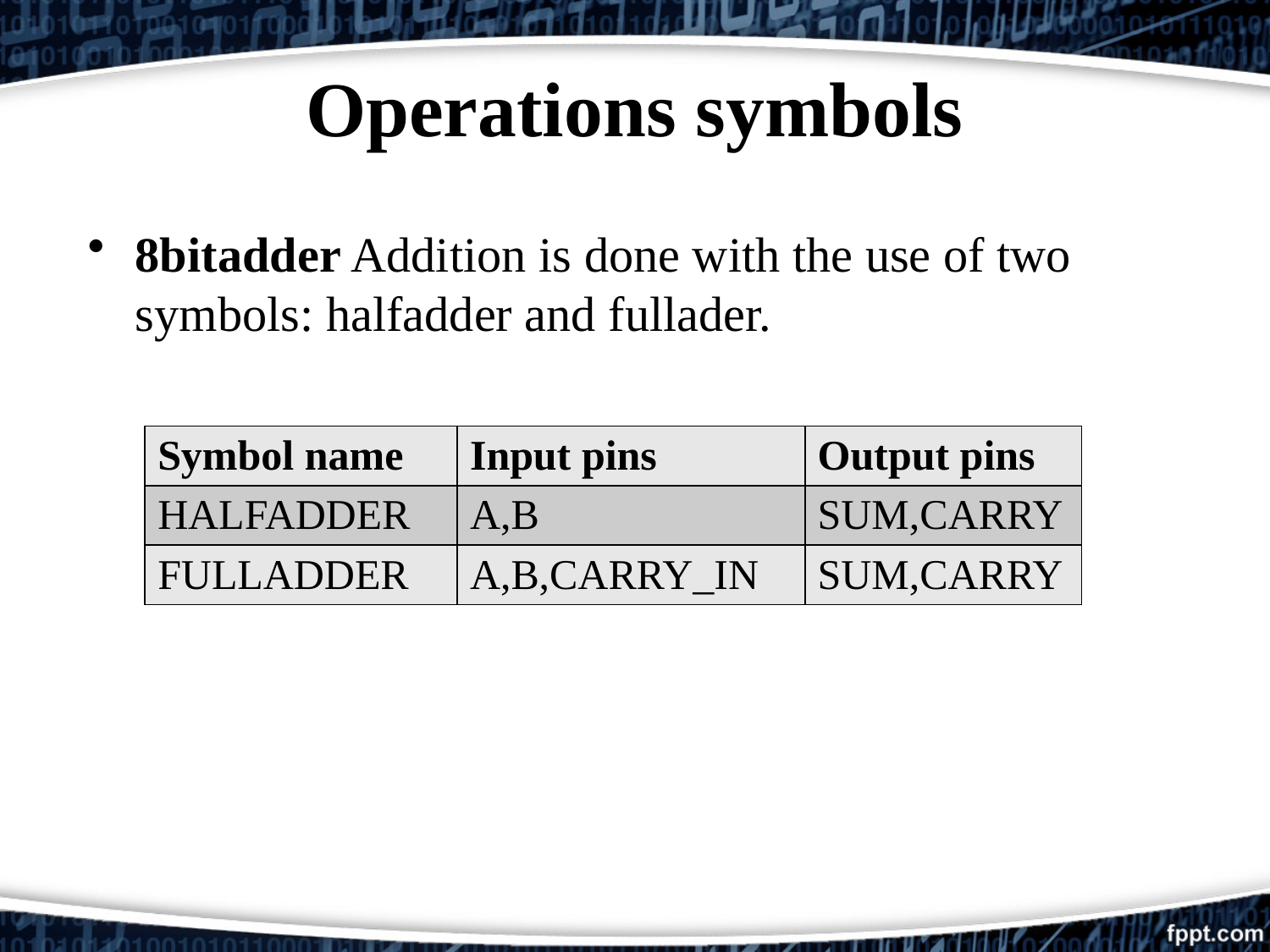

# Operations symbols
8bitadder Addition is done with the use of two symbols: halfadder and fullader.

| Symbol name | Input pins | Output pins |
| --- | --- | --- |
| HALFADDER | A,B | SUM,CARRY |
| FULLADDER | A,B,CARRY\_IN | SUM,CARRY |